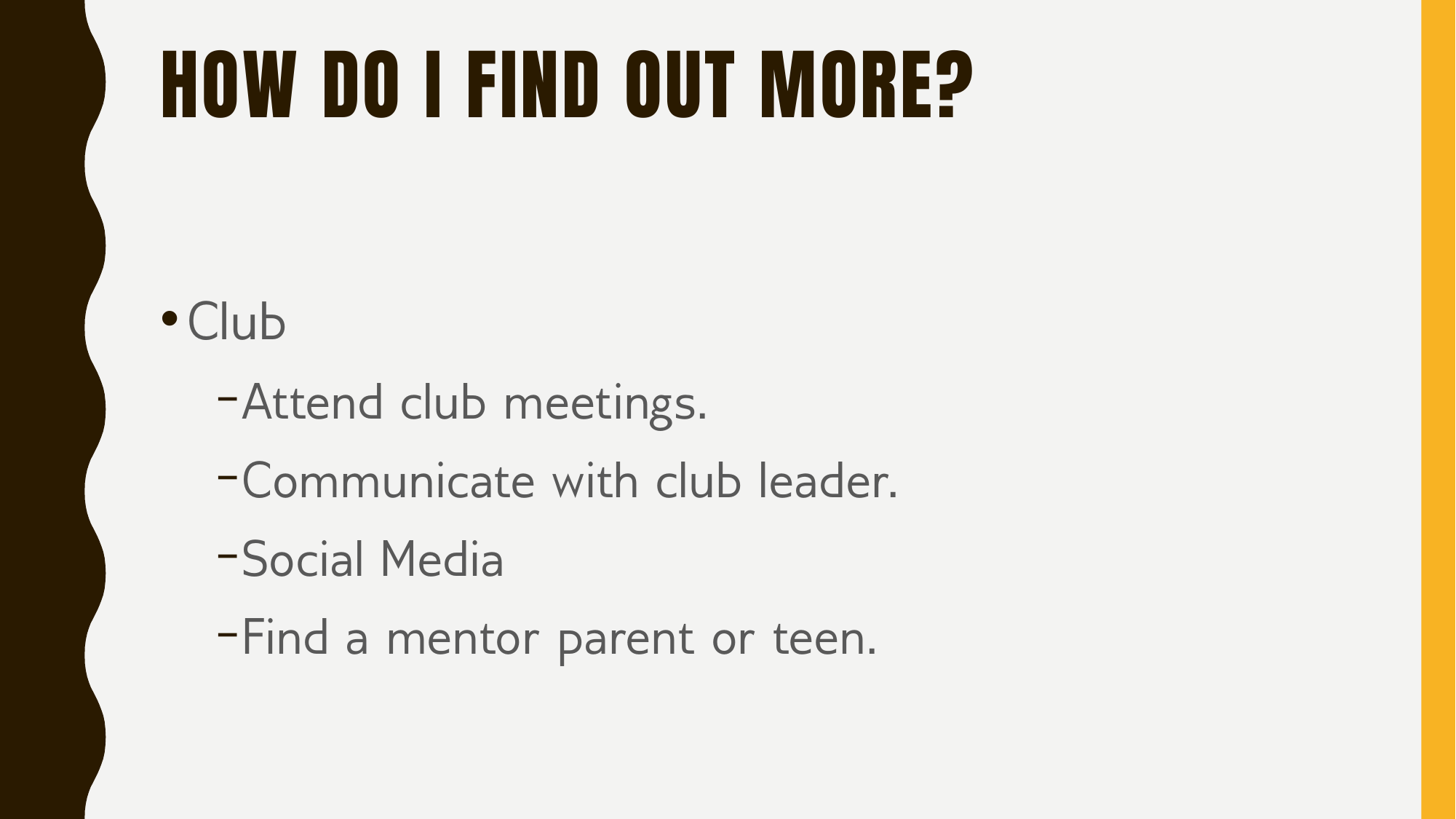

# How do I find out more?
Club
Attend club meetings.
Communicate with club leader.
Social Media
Find a mentor parent or teen.